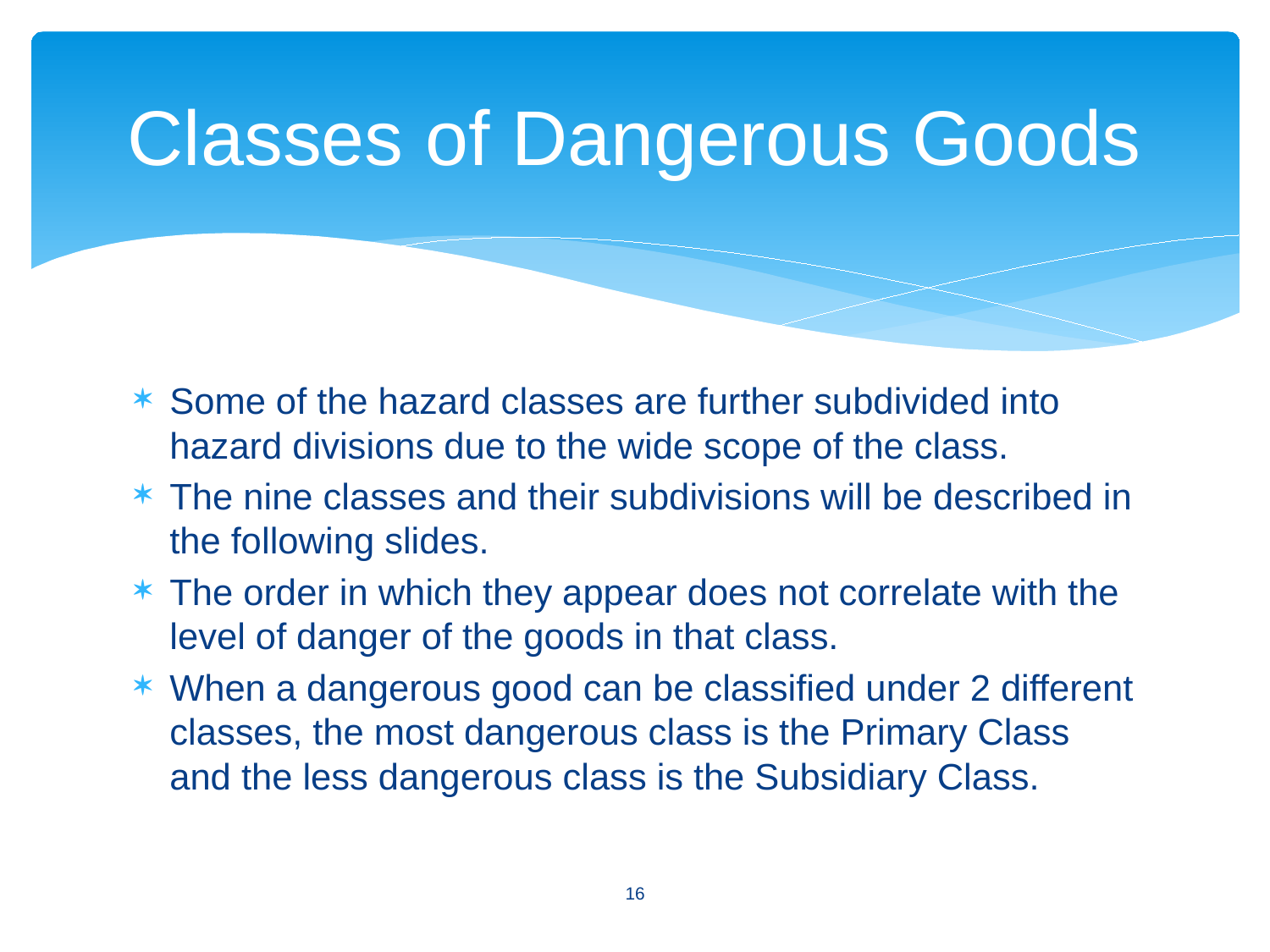

# Classes of Dangerous Goods
Some of the hazard classes are further subdivided into hazard divisions due to the wide scope of the class.
The nine classes and their subdivisions will be described in the following slides.
The order in which they appear does not correlate with the level of danger of the goods in that class.
When a dangerous good can be classified under 2 different classes, the most dangerous class is the Primary Class and the less dangerous class is the Subsidiary Class.
16